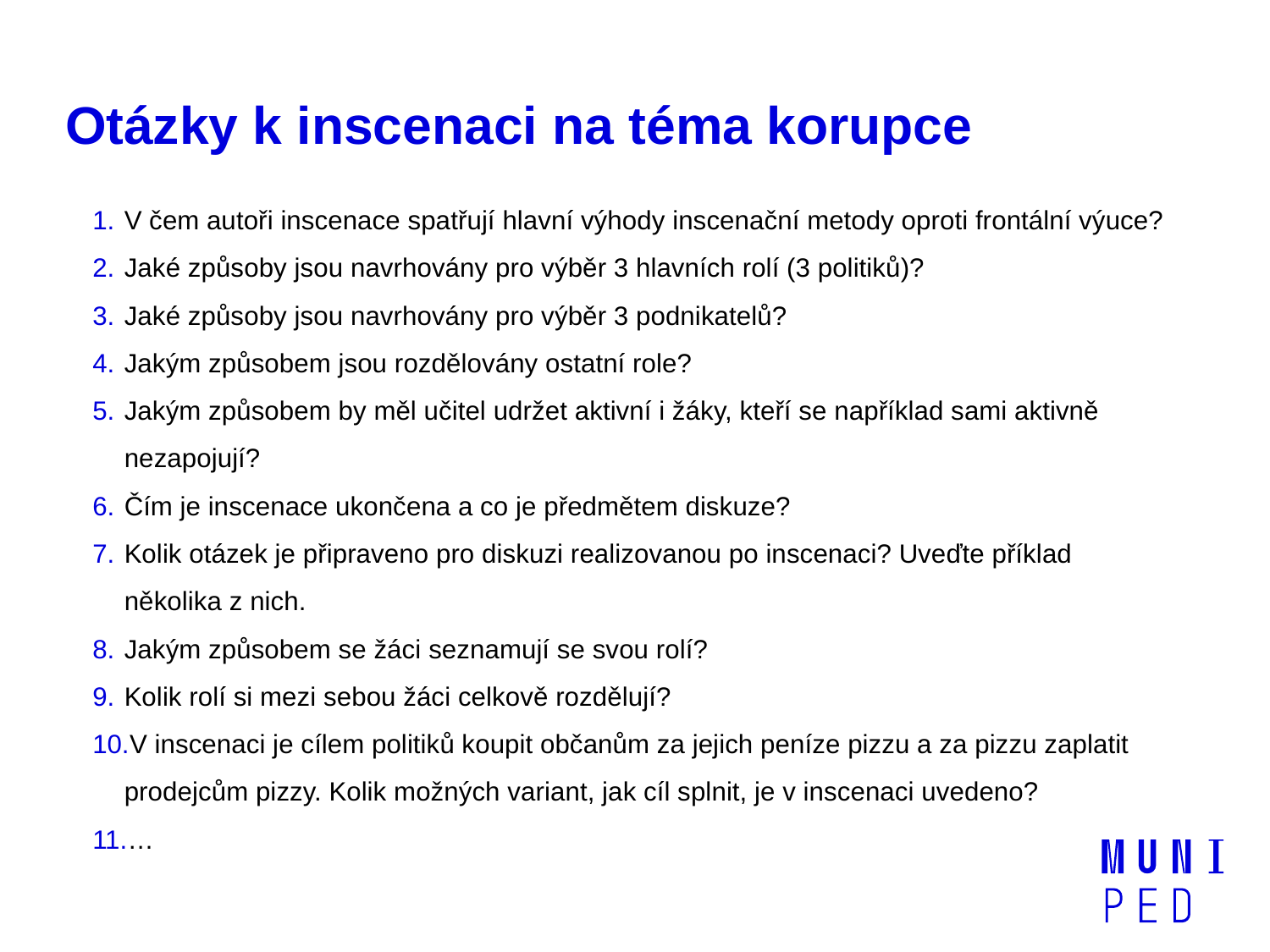

# Otázky k inscenaci na téma korupce
V čem autoři inscenace spatřují hlavní výhody inscenační metody oproti frontální výuce?
Jaké způsoby jsou navrhovány pro výběr 3 hlavních rolí (3 politiků)?
Jaké způsoby jsou navrhovány pro výběr 3 podnikatelů?
Jakým způsobem jsou rozdělovány ostatní role?
Jakým způsobem by měl učitel udržet aktivní i žáky, kteří se například sami aktivně nezapojují?
Čím je inscenace ukončena a co je předmětem diskuze?
Kolik otázek je připraveno pro diskuzi realizovanou po inscenaci? Uveďte příklad několika z nich.
Jakým způsobem se žáci seznamují se svou rolí?
Kolik rolí si mezi sebou žáci celkově rozdělují?
V inscenaci je cílem politiků koupit občanům za jejich peníze pizzu a za pizzu zaplatit prodejcům pizzy. Kolik možných variant, jak cíl splnit, je v inscenaci uvedeno?
…